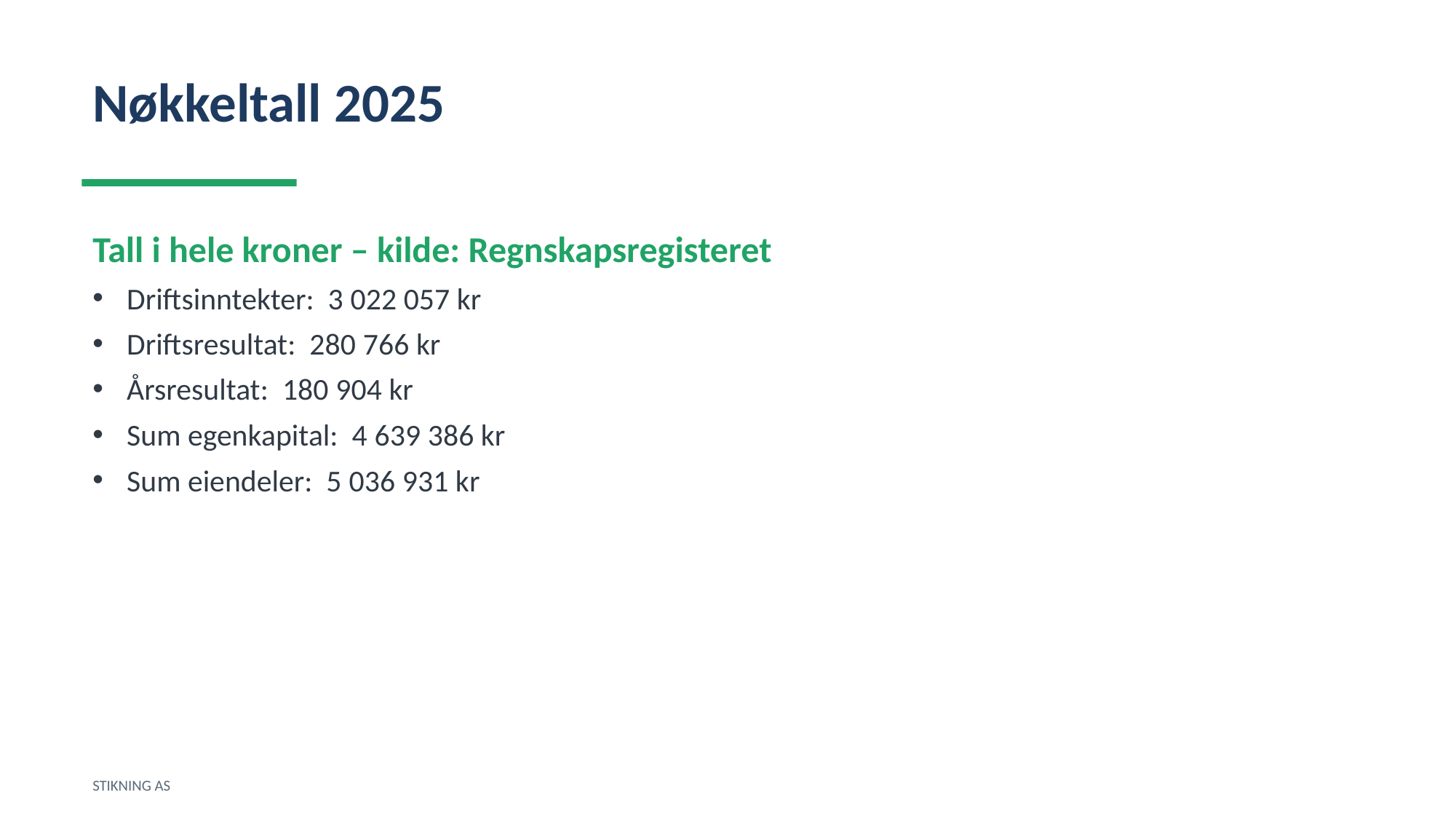

Nøkkeltall 2025

Tall i hele kroner – kilde: Regnskapsregisteret
Driftsinntekter:  3 022 057 kr
Driftsresultat:  280 766 kr
Årsresultat:  180 904 kr
Sum egenkapital:  4 639 386 kr
Sum eiendeler:  5 036 931 kr
STIKNING AS